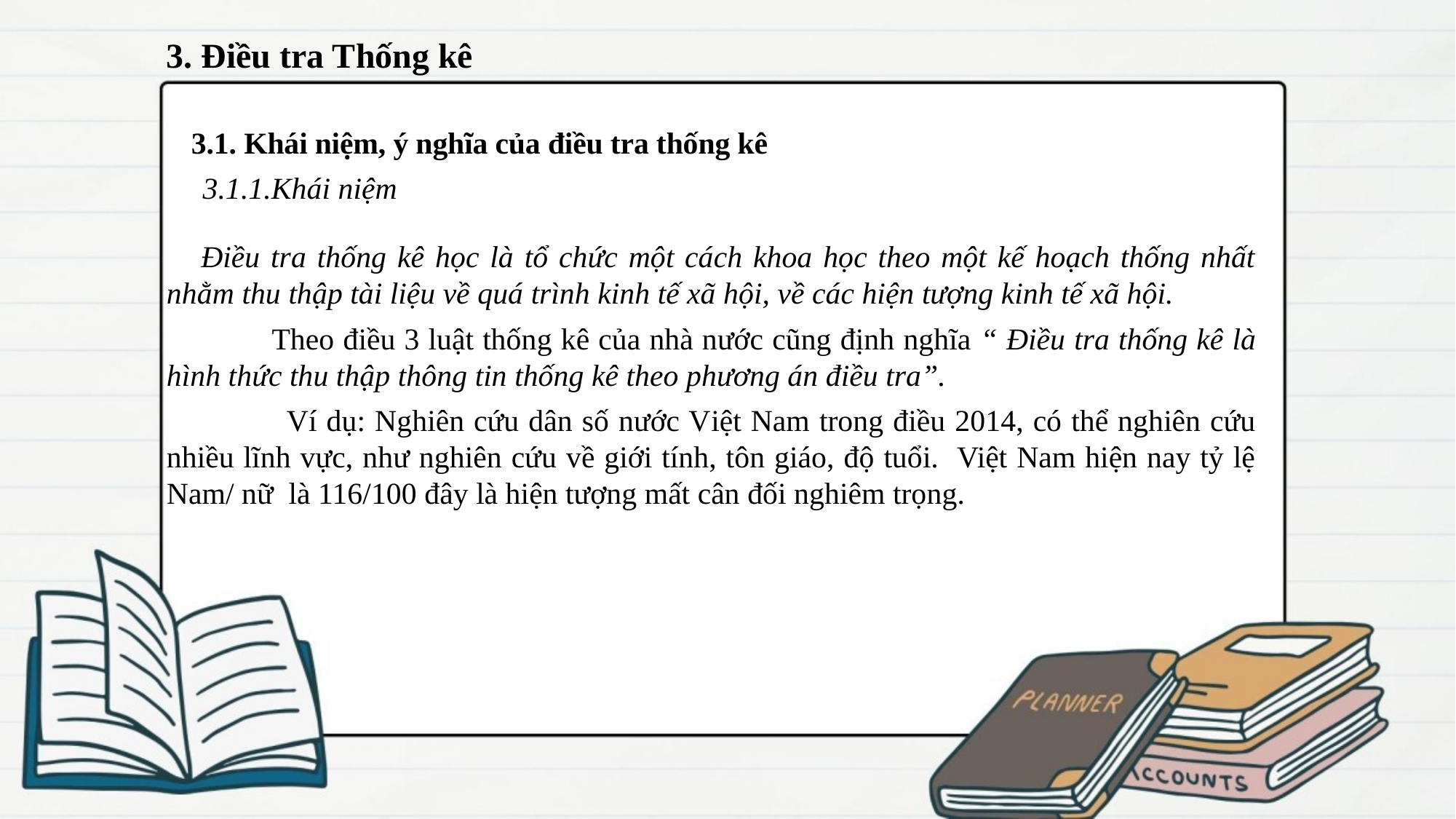

3. Điều tra Thống kê
3.1. Khái niệm, ý nghĩa của điều tra thống kê
3.1.1.Khái niệm
Điều tra thống kê học là tổ chức một cách khoa học theo một kế hoạch thống nhất nhằm thu thập tài liệu về quá trình kinh tế xã hội, về các hiện tượng kinh tế xã hội.
        Theo điều 3 luật thống kê của nhà nước cũng định nghĩa “ Điều tra thống kê là hình thức thu thập thông tin thống kê theo phương án điều tra”.
         Ví dụ: Nghiên cứu dân số nước Việt Nam trong điều 2014, có thể nghiên cứu nhiều lĩnh vực, như nghiên cứu về giới tính, tôn giáo, độ tuổi.  Việt Nam hiện nay tỷ lệ Nam/ nữ  là 116/100 đây là hiện tượng mất cân đối nghiêm trọng.